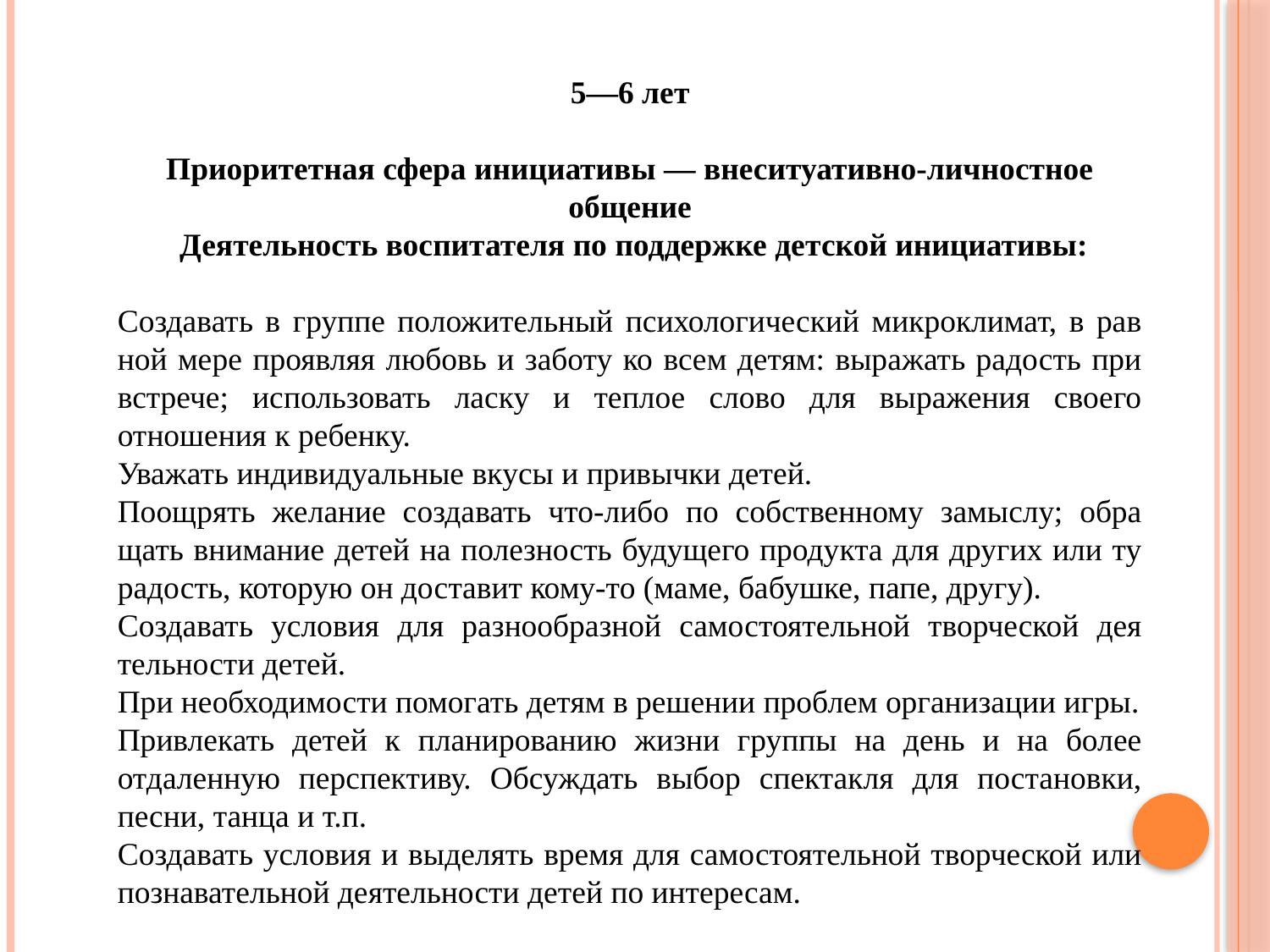

5—6 лет

Приоритетная сфера инициативы — внеситуативно-личностное общение
 Деятельность воспитателя по поддержке детской инициативы:

Создавать в группе положительный психологический микроклимат, в рав­ной мере проявляя любовь и заботу ко всем детям: выражать радость при встрече; использовать ласку и теплое слово для выражения своего отношения к ребенку.
Уважать индивидуальные вкусы и привычки детей.
Поощрять желание создавать что-либо по собственному замыслу; обра­щать внимание детей на полезность будущего продукта для других или ту радость, которую он доставит кому-то (маме, бабушке, папе, другу).
Создавать условия для разнообразной самостоятельной творческой дея­тельности детей.
При необходимости помогать детям в решении проблем организации игры.
Привлекать детей к планированию жизни группы на день и на более отдаленную перспективу. Обсуждать выбор спектакля для постановки, песни, танца и т.п.
Создавать условия и выделять время для самостоятельной творческой или познавательной деятельности детей по интересам.